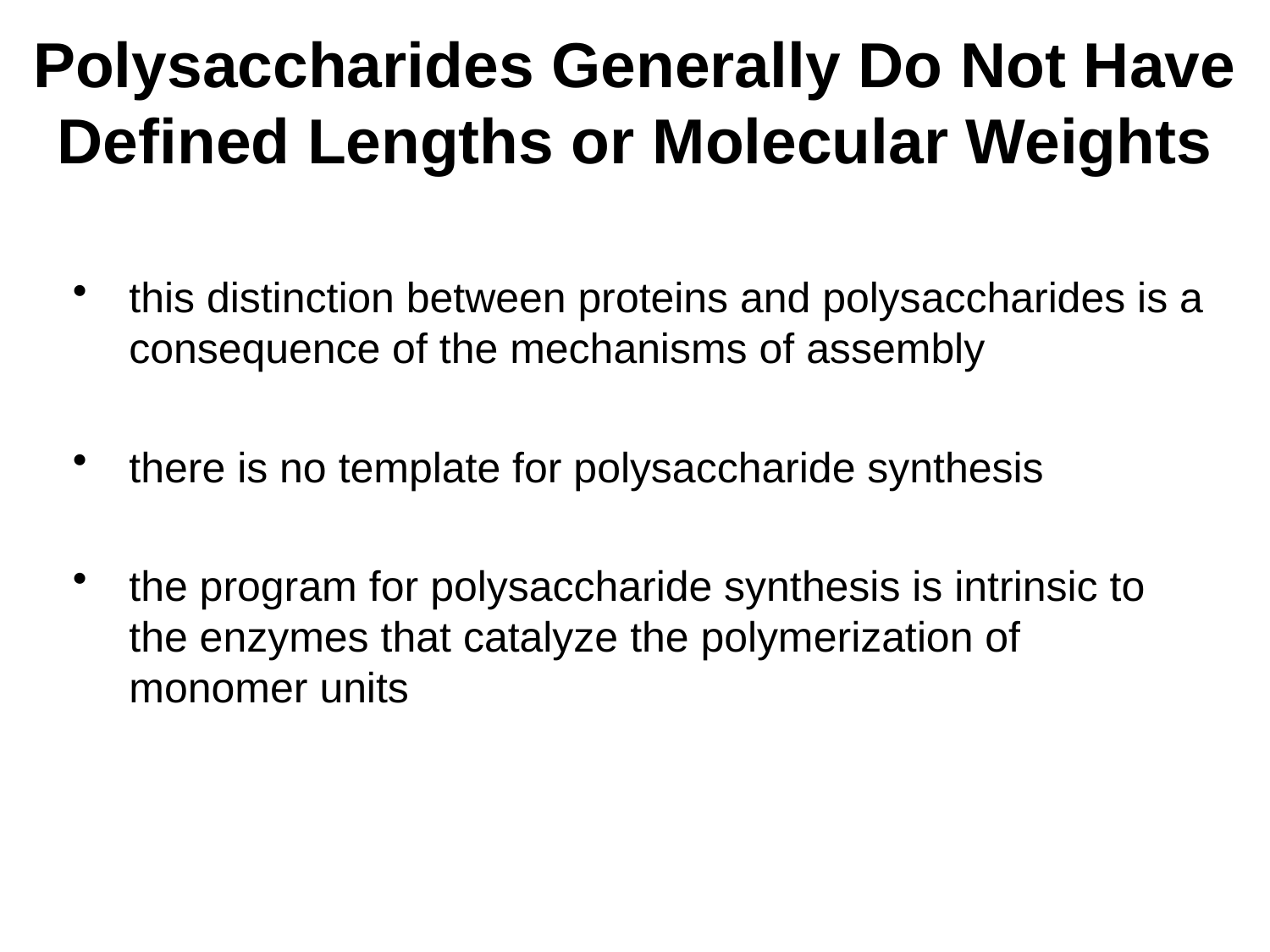

# Polysaccharides Generally Do Not Have Defined Lengths or Molecular Weights
this distinction between proteins and polysaccharides is a consequence of the mechanisms of assembly

there is no template for polysaccharide synthesis

the program for polysaccharide synthesis is intrinsic to the enzymes that catalyze the polymerization of monomer units